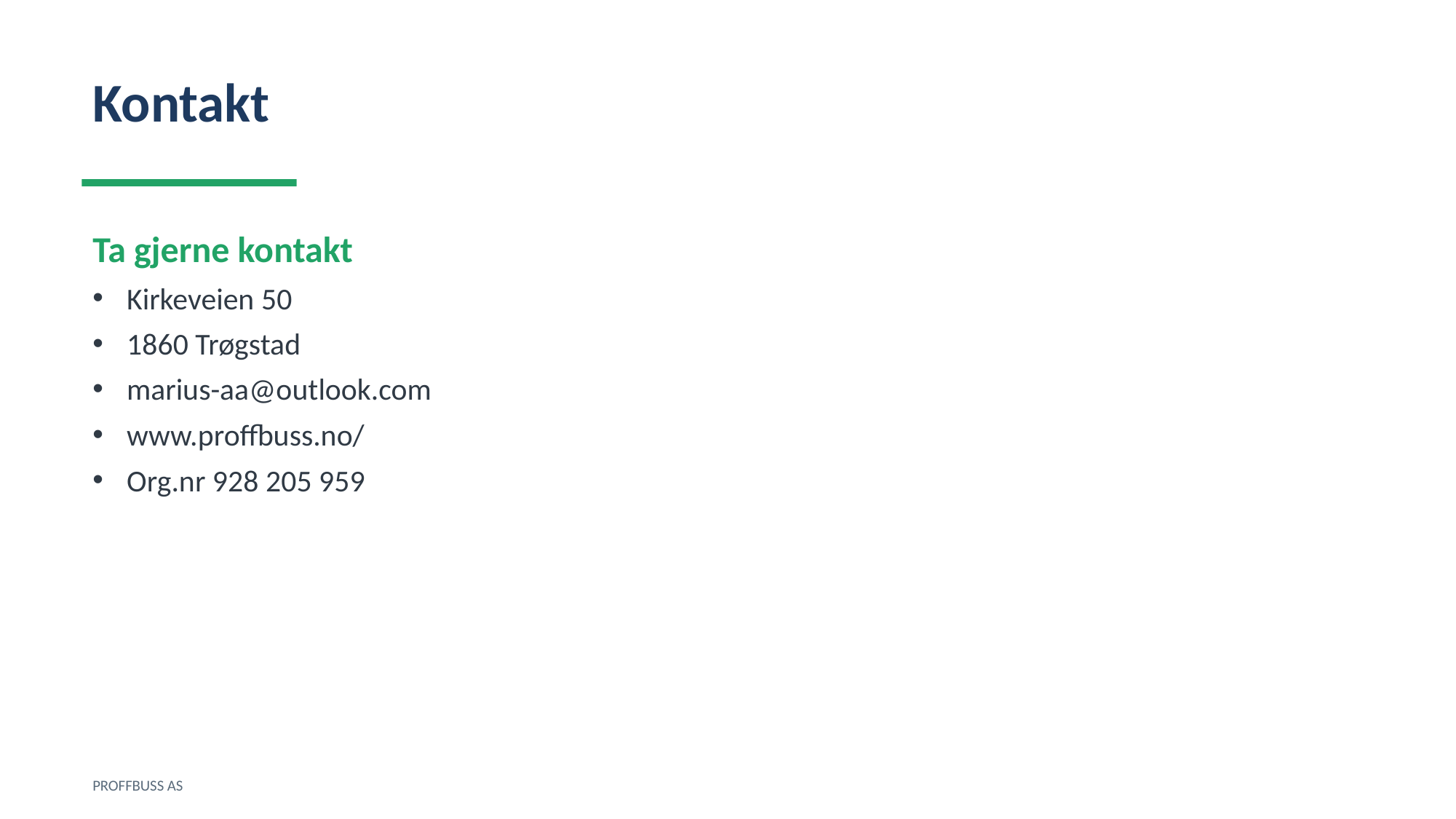

Kontakt

Ta gjerne kontakt
Kirkeveien 50
1860 Trøgstad
marius-aa@outlook.com
www.proffbuss.no/
Org.nr 928 205 959
PROFFBUSS AS